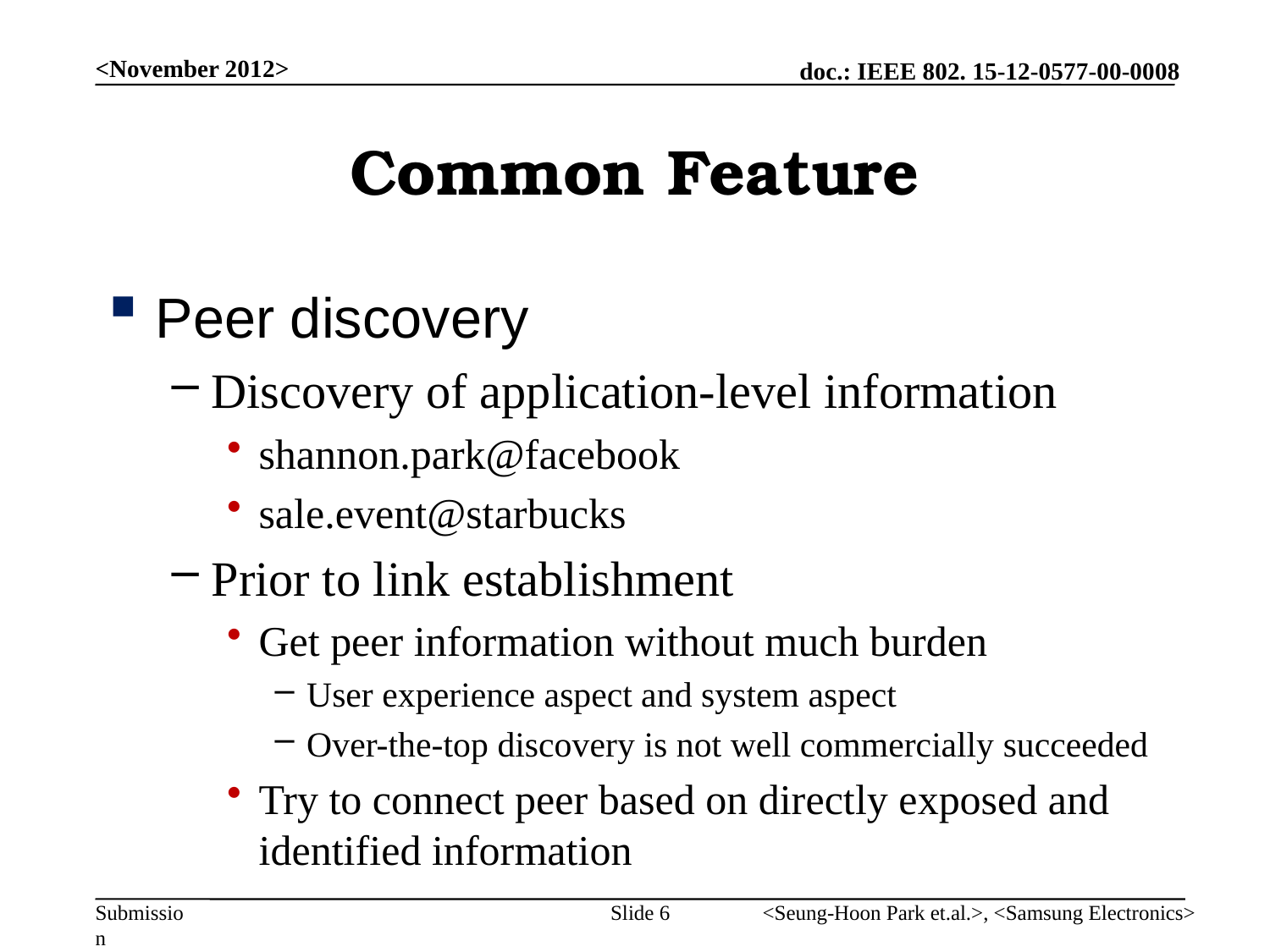

<November 2012>
# Common Feature
Peer discovery
Discovery of application-level information
shannon.park@facebook
sale.event@starbucks
Prior to link establishment
Get peer information without much burden
User experience aspect and system aspect
Over-the-top discovery is not well commercially succeeded
Try to connect peer based on directly exposed and identified information
Slide 6
<Seung-Hoon Park et.al.>, <Samsung Electronics>